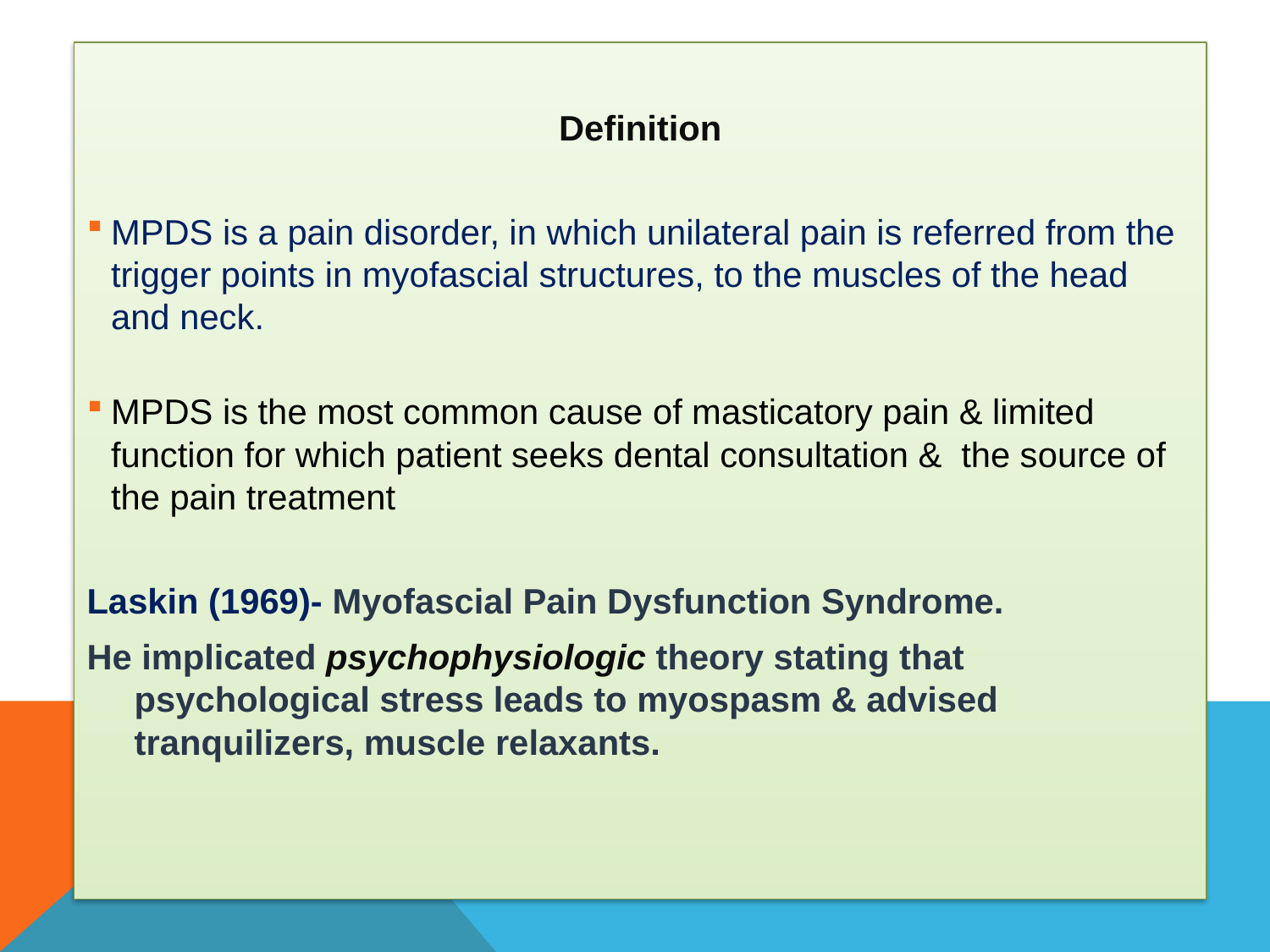

Definition

MPDS is a pain disorder, in which unilateral pain is referred from the trigger points in myofascial structures, to the muscles of the head and neck.

MPDS is the most common cause of masticatory pain & limited function for which patient seeks dental consultation &  the source of the pain treatment

Laskin (1969)- Myofascial Pain Dysfunction Syndrome.
He implicated psychophysiologic theory stating that psychological stress leads to myospasm & advised tranquilizers, muscle relaxants.

#